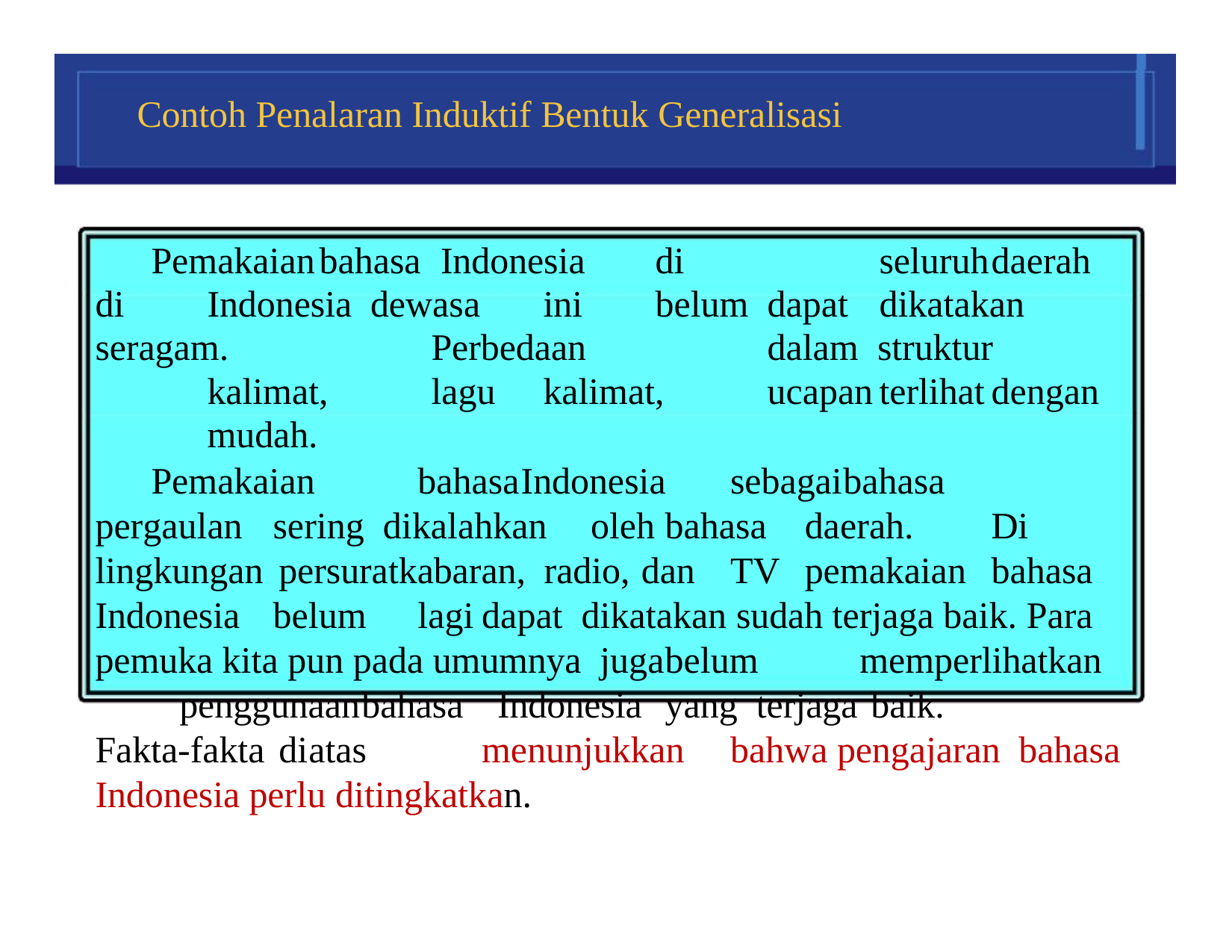

# Contoh Penalaran Induktif Bentuk Generalisasi

Pemakaian	bahasa	 Indonesia	di		seluruh	daerah	di	Indonesia  dewasa	ini	belum	dapat	dikatakan	seragam.		Perbedaan		dalam  struktur		kalimat,	lagu	kalimat,	ucapan	terlihat	dengan		mudah.
Pemakaian			bahasa	Indonesia	sebagai	bahasa			pergaulan	sering  dikalahkan		oleh	bahasa	daerah.		Di	lingkungan		persuratkabaran,  radio,	dan	TV	pemakaian	bahasa	Indonesia	belum	lagi	dapat  dikatakan sudah terjaga baik. Para pemuka kita pun pada umumnya  juga	belum				memperlihatkan		penggunaan	bahasa		Indonesia	yang  terjaga		baik.		Fakta-fakta		di	atas		menunjukkan	bahwa pengajaran  bahasa Indonesia perlu ditingkatkan.